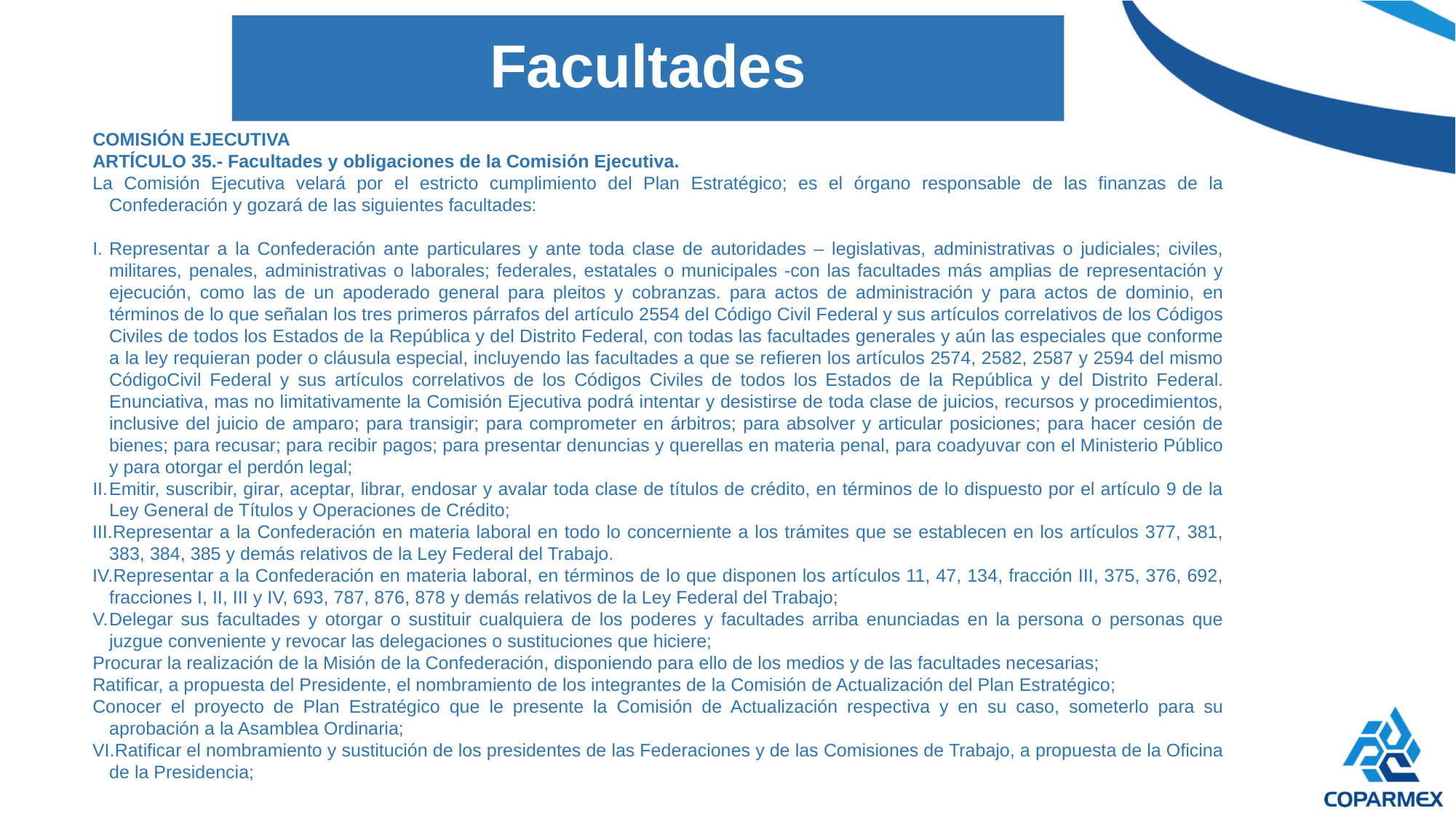

# Facultades
COMISIÓN EJECUTIVA
ARTÍCULO 35.- Facultades y obligaciones de la Comisión Ejecutiva.
La Comisión Ejecutiva velará por el estricto cumplimiento del Plan Estratégico; es el órgano responsable de las finanzas de la Confederación y gozará de las siguientes facultades:

Representar a la Confederación ante particulares y ante toda clase de autoridades – legislativas, administrativas o judiciales; civiles, militares, penales, administrativas o laborales; federales, estatales o municipales -con las facultades más amplias de representación y ejecución, como las de un apoderado general para pleitos y cobranzas. para actos de administración y para actos de dominio, en términos de lo que señalan los tres primeros párrafos del artículo 2554 del Código Civil Federal y sus artículos correlativos de los Códigos Civiles de todos los Estados de la República y del Distrito Federal, con todas las facultades generales y aún las especiales que conforme a la ley requieran poder o cláusula especial, incluyendo las facultades a que se refieren los artículos 2574, 2582, 2587 y 2594 del mismo CódigoCivil Federal y sus artículos correlativos de los Códigos Civiles de todos los Estados de la República y del Distrito Federal. Enunciativa, mas no limitativamente la Comisión Ejecutiva podrá intentar y desistirse de toda clase de juicios, recursos y procedimientos, inclusive del juicio de amparo; para transigir; para comprometer en árbitros; para absolver y articular posiciones; para hacer cesión de bienes; para recusar; para recibir pagos; para presentar denuncias y querellas en materia penal, para coadyuvar con el Ministerio Público y para otorgar el perdón legal;
Emitir, suscribir, girar, aceptar, librar, endosar y avalar toda clase de títulos de crédito, en términos de lo dispuesto por el artículo 9 de la Ley General de Títulos y Operaciones de Crédito;
Representar a la Confederación en materia laboral en todo lo concerniente a los trámites que se establecen en los artículos 377, 381, 383, 384, 385 y demás relativos de la Ley Federal del Trabajo.
Representar a la Confederación en materia laboral, en términos de lo que disponen los artículos 11, 47, 134, fracción III, 375, 376, 692, fracciones I, II, III y IV, 693, 787, 876, 878 y demás relativos de la Ley Federal del Trabajo;
Delegar sus facultades y otorgar o sustituir cualquiera de los poderes y facultades arriba enunciadas en la persona o personas que juzgue conveniente y revocar las delegaciones o sustituciones que hiciere;
Procurar la realización de la Misión de la Confederación, disponiendo para ello de los medios y de las facultades necesarias;
Ratificar, a propuesta del Presidente, el nombramiento de los integrantes de la Comisión de Actualización del Plan Estratégico;
Conocer el proyecto de Plan Estratégico que le presente la Comisión de Actualización respectiva y en su caso, someterlo para su aprobación a la Asamblea Ordinaria;
Ratificar el nombramiento y sustitución de los presidentes de las Federaciones y de las Comisiones de Trabajo, a propuesta de la Oficina de la Presidencia;